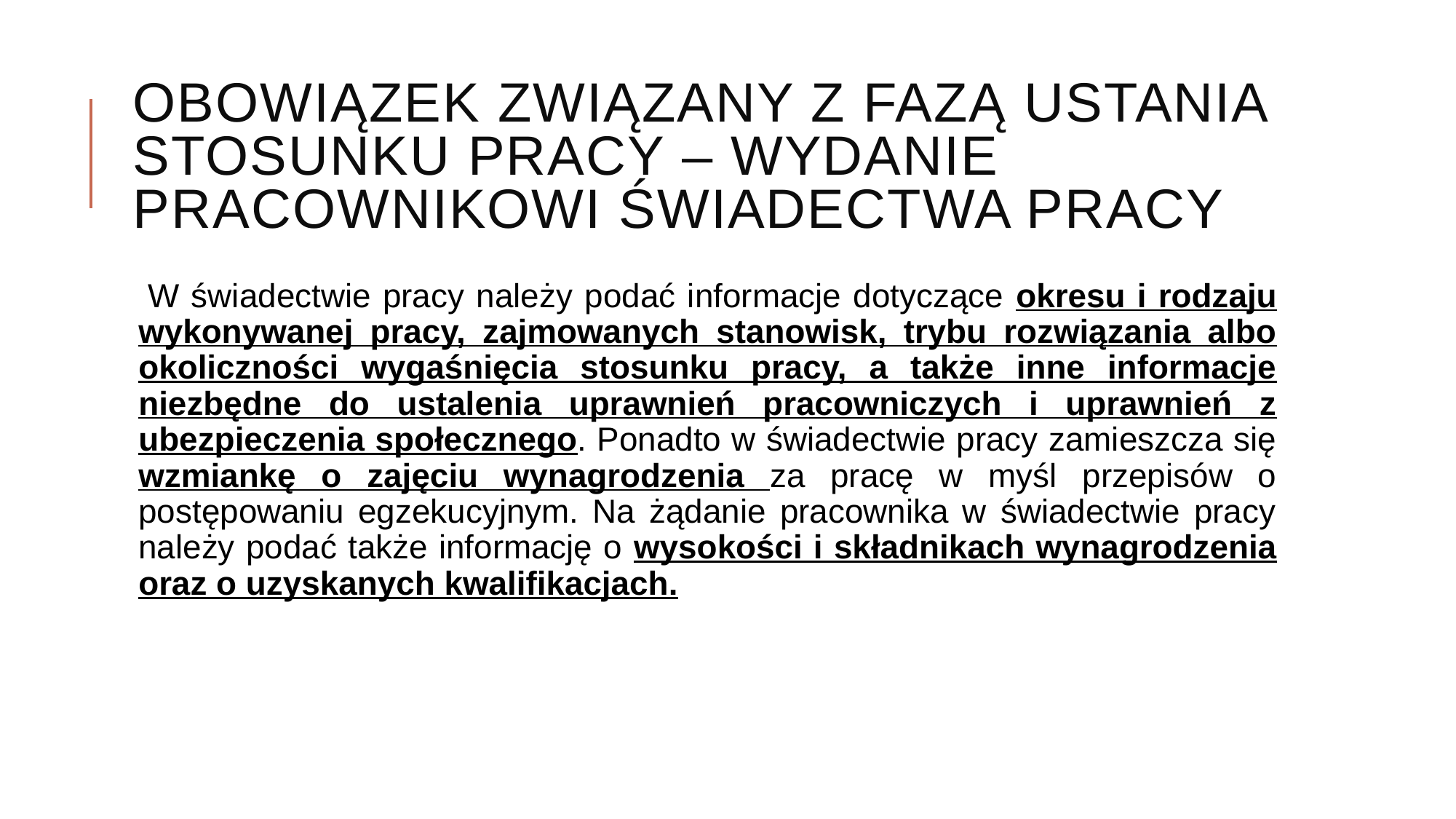

# Obowiązek związany z fazą ustania stosunku pracy – wydanie pracownikowi świadectwa pracy
 W świadectwie pracy należy podać informacje dotyczące okresu i rodzaju wykonywanej pracy, zajmowanych stanowisk, trybu rozwiązania albo okoliczności wygaśnięcia stosunku pracy, a także inne informacje niezbędne do ustalenia uprawnień pracowniczych i uprawnień z ubezpieczenia społecznego. Ponadto w świadectwie pracy zamieszcza się wzmiankę o zajęciu wynagrodzenia za pracę w myśl przepisów o postępowaniu egzekucyjnym. Na żądanie pracownika w świadectwie pracy należy podać także informację o wysokości i składnikach wynagrodzenia oraz o uzyskanych kwalifikacjach.